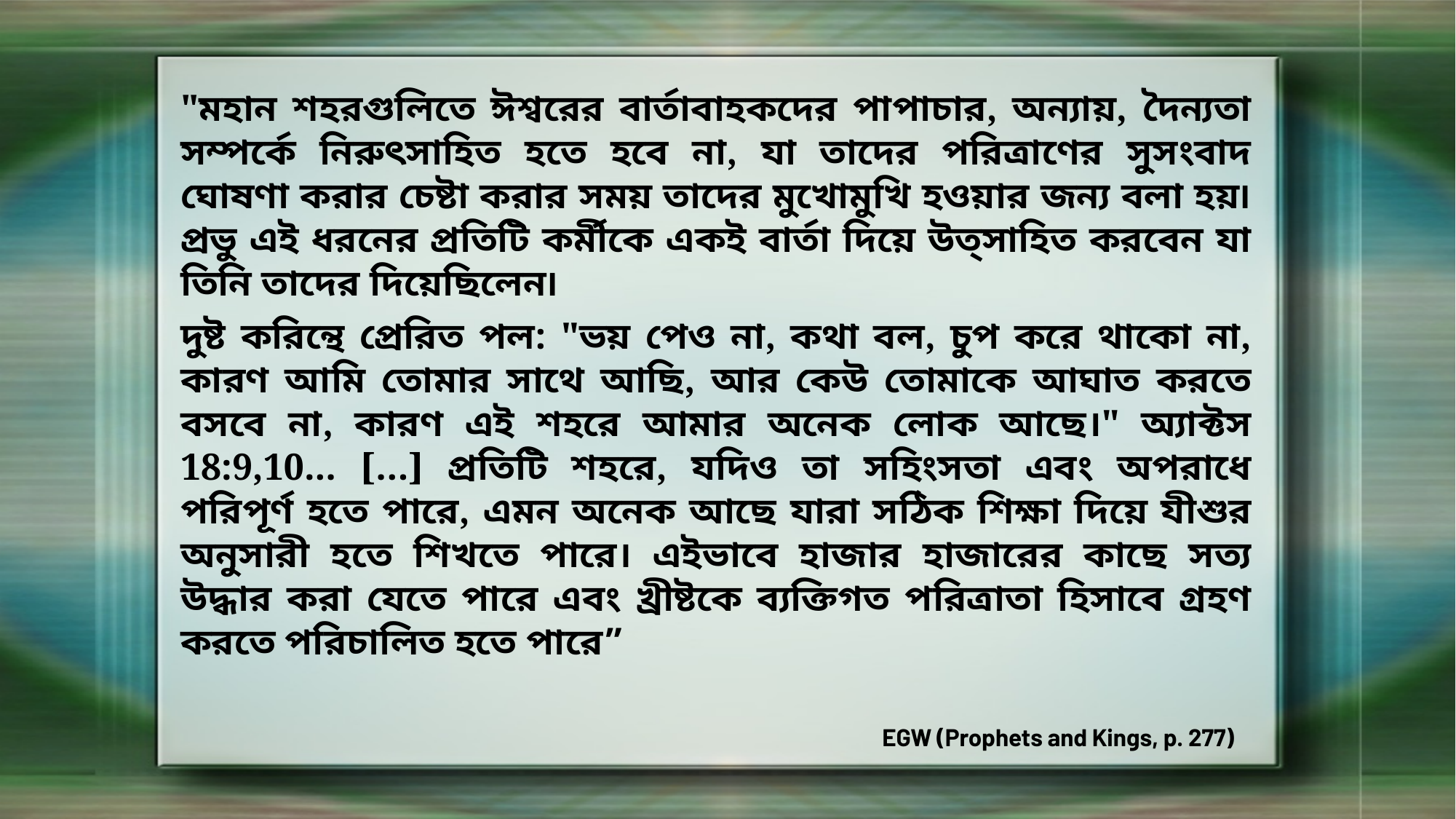

"মহান শহরগুলিতে ঈশ্বরের বার্তাবাহকদের পাপাচার, অন্যায়, দৈন্যতা সম্পর্কে নিরুৎসাহিত হতে হবে না, যা তাদের পরিত্রাণের সুসংবাদ ঘোষণা করার চেষ্টা করার সময় তাদের মুখোমুখি হওয়ার জন্য বলা হয়৷ প্রভু এই ধরনের প্রতিটি কর্মীকে একই বার্তা দিয়ে উত্সাহিত করবেন যা তিনি তাদের দিয়েছিলেন৷
দুষ্ট করিন্থে প্রেরিত পল: "ভয় পেও না, কথা বল, চুপ করে থাকো না, কারণ আমি তোমার সাথে আছি, আর কেউ তোমাকে আঘাত করতে বসবে না, কারণ এই শহরে আমার অনেক লোক আছে।" অ্যাক্টস 18:9,10... […] প্রতিটি শহরে, যদিও তা সহিংসতা এবং অপরাধে পরিপূর্ণ হতে পারে, এমন অনেক আছে যারা সঠিক শিক্ষা দিয়ে যীশুর অনুসারী হতে শিখতে পারে। এইভাবে হাজার হাজারের কাছে সত্য উদ্ধার করা যেতে পারে এবং খ্রীষ্টকে ব্যক্তিগত পরিত্রাতা হিসাবে গ্রহণ করতে পরিচালিত হতে পারে”
EGW (Prophets and Kings, p. 277)